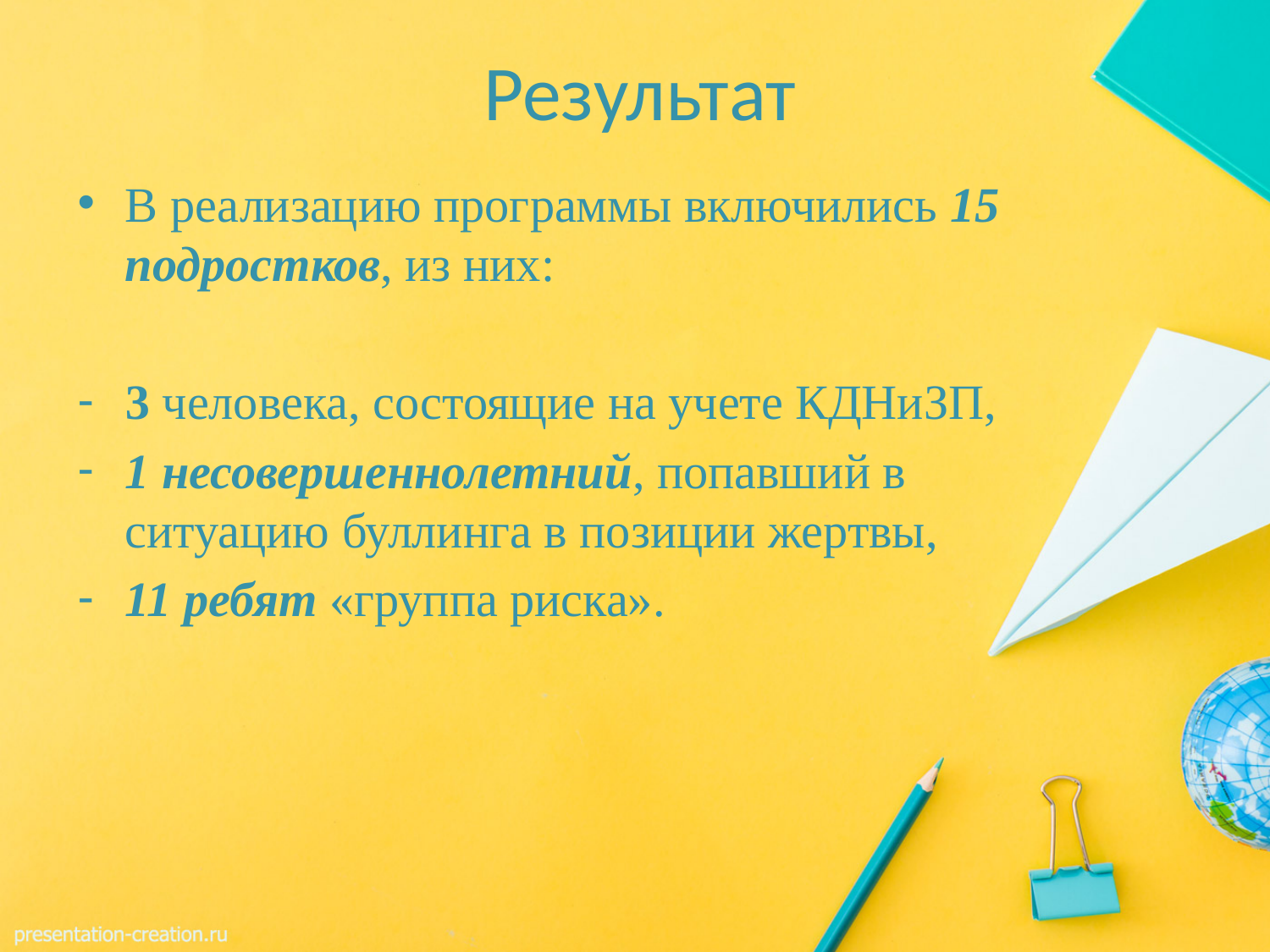

# Результат
В реализацию программы включились 15 подростков, из них:

3 человека, состоящие на учете КДНиЗП,
1 несовершеннолетний, попавший в ситуацию буллинга в позиции жертвы,
11 ребят «группа риска».